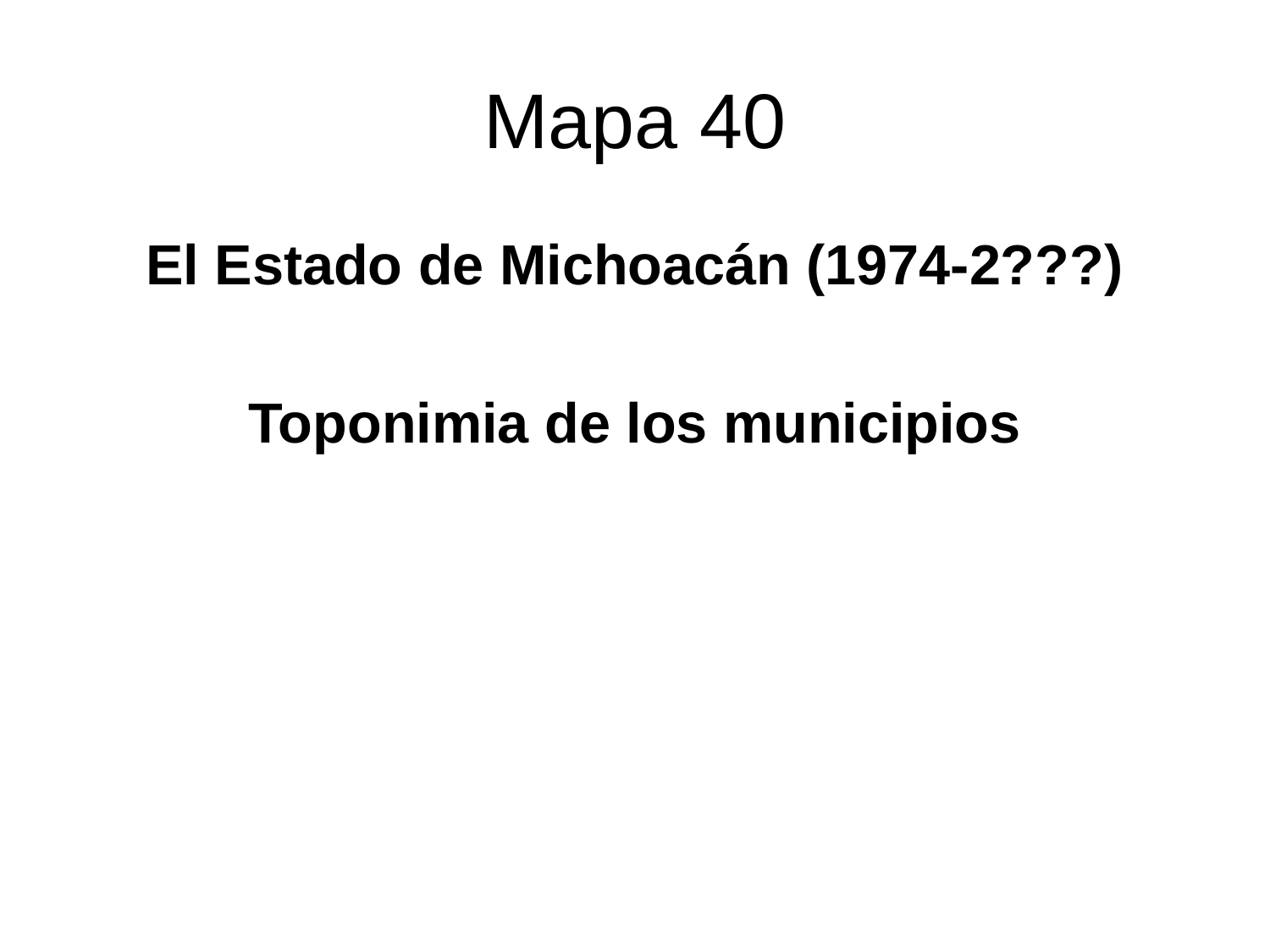

# Mapa 40
El Estado de Michoacán (1974-2???)

Toponimia de los municipios